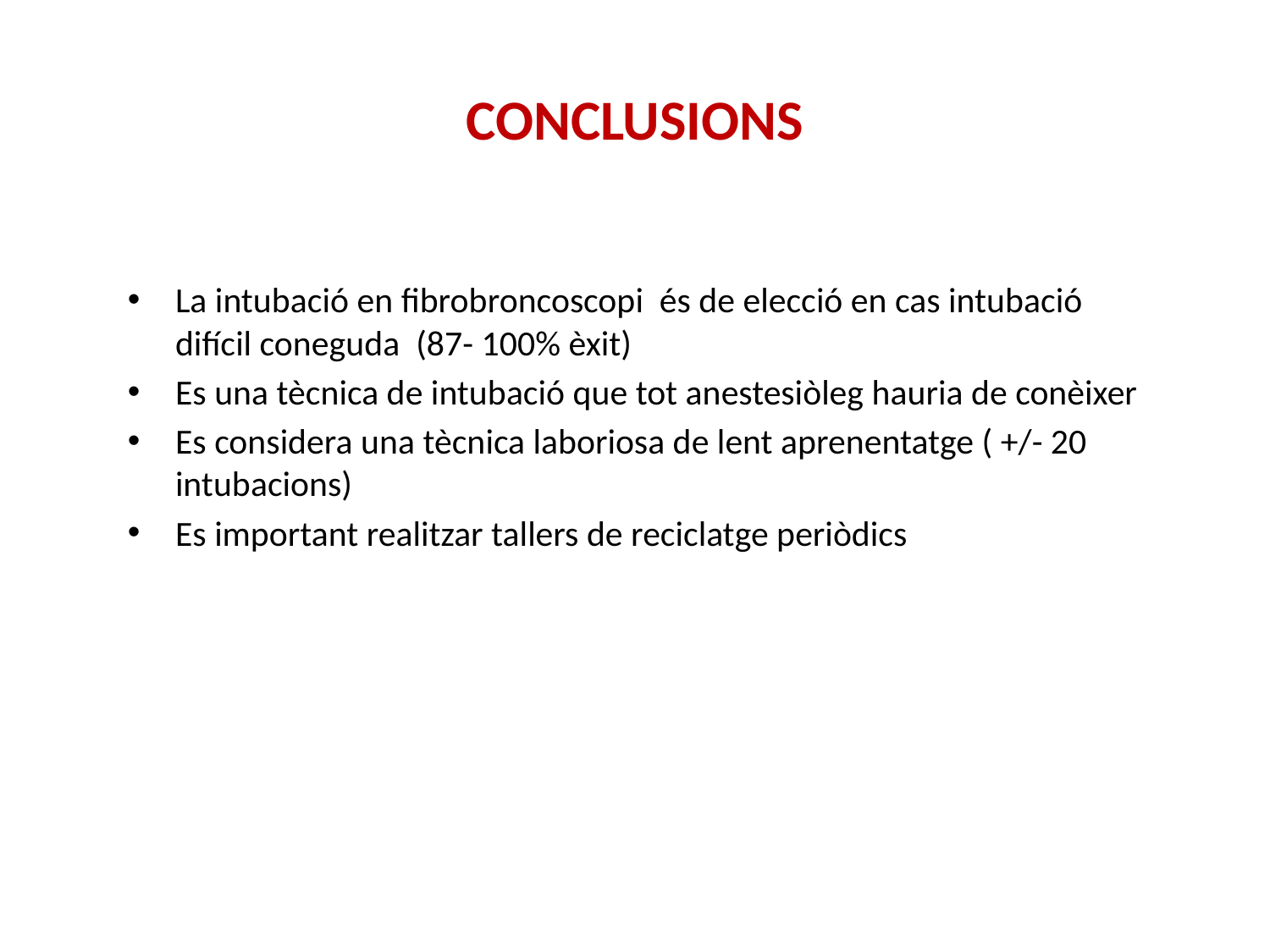

# CONCLUSIONS

La intubació en fibrobroncoscopi  és de elecció en cas intubació difícil coneguda  (87- 100% èxit)
Es una tècnica de intubació que tot anestesiòleg hauria de conèixer
Es considera una tècnica laboriosa de lent aprenentatge ( +/- 20 intubacions)
Es important realitzar tallers de reciclatge periòdics